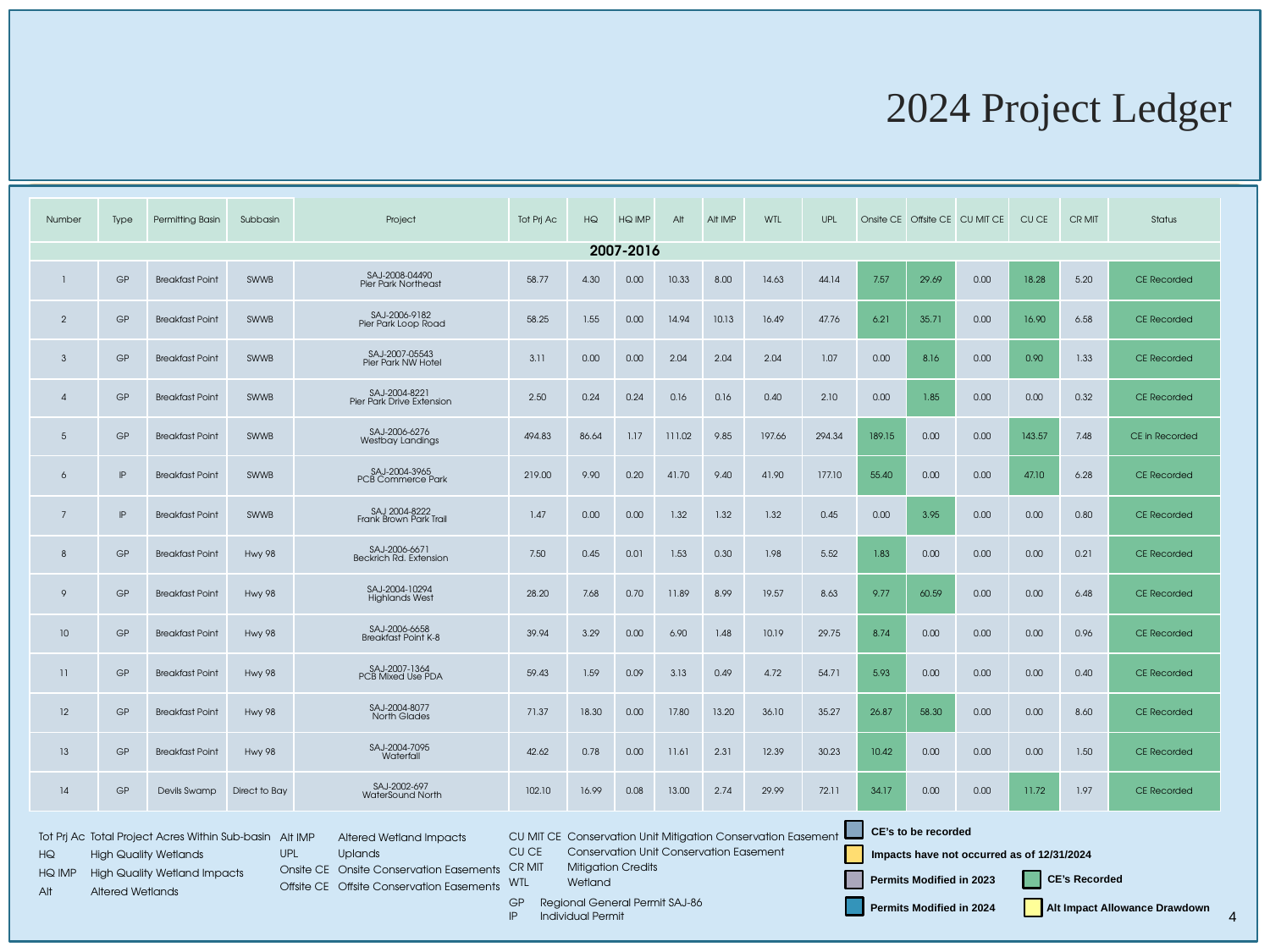

# 2024 Project Ledger

| Number | Type | Permitting Basin | Subbasin | Project | Tot Prj Ac | HQ | HQ IMP | Alt | Alt IMP | WTL | UPL | Onsite CE | Offsite CE | CU MIT CE | CU CE | CR MIT | Status |
| --- | --- | --- | --- | --- | --- | --- | --- | --- | --- | --- | --- | --- | --- | --- | --- | --- | --- |
| 2007-2016 |  |  |  |  |  |  |  |  |  |  |  |  |  |  |  |  |  |
| 1 | GP | Breakfast Point | SWWB | SAJ-2008-04490 Pier Park Northeast | 58.77 | 4.30 | 0.00 | 10.33 | 8.00 | 14.63 | 44.14 | 7.57 | 29.69 | 0.00 | 18.28 | 5.20 | CE Recorded |
| 2 | GP | Breakfast Point | SWWB | SAJ-2006-9182 Pier Park Loop Road | 58.25 | 1.55 | 0.00 | 14.94 | 10.13 | 16.49 | 47.76 | 6.21 | 35.71 | 0.00 | 16.90 | 6.58 | CE Recorded |
| 3 | GP | Breakfast Point | SWWB | SAJ-2007-05543 Pier Park NW Hotel | 3.11 | 0.00 | 0.00 | 2.04 | 2.04 | 2.04 | 1.07 | 0.00 | 8.16 | 0.00 | 0.90 | 1.33 | CE Recorded |
| 4 | GP | Breakfast Point | SWWB | SAJ-2004-8221 Pier Park Drive Extension | 2.50 | 0.24 | 0.24 | 0.16 | 0.16 | 0.40 | 2.10 | 0.00 | 1.85 | 0.00 | 0.00 | 0.32 | CE Recorded |
| 5 | GP | Breakfast Point | SWWB | SAJ-2006-6276 Westbay Landings | 494.83 | 86.64 | 1.17 | 111.02 | 9.85 | 197.66 | 294.34 | 189.15 | 0.00 | 0.00 | 143.57 | 7.48 | CE in Recorded |
| 6 | IP | Breakfast Point | SWWB | SAJ-2004-3965 PCB Commerce Park | 219.00 | 9.90 | 0.20 | 41.70 | 9.40 | 41.90 | 177.10 | 55.40 | 0.00 | 0.00 | 47.10 | 6.28 | CE Recorded |
| 7 | IP | Breakfast Point | SWWB | SAJ 2004-8222 Frank Brown Park Trail | 1.47 | 0.00 | 0.00 | 1.32 | 1.32 | 1.32 | 0.45 | 0.00 | 3.95 | 0.00 | 0.00 | 0.80 | CE Recorded |
| 8 | GP | Breakfast Point | Hwy 98 | SAJ-2006-6671 Beckrich Rd. Extension | 7.50 | 0.45 | 0.01 | 1.53 | 0.30 | 1.98 | 5.52 | 1.83 | 0.00 | 0.00 | 0.00 | 0.21 | CE Recorded |
| 9 | GP | Breakfast Point | Hwy 98 | SAJ-2004-10294 Highlands West | 28.20 | 7.68 | 0.70 | 11.89 | 8.99 | 19.57 | 8.63 | 9.77 | 60.59 | 0.00 | 0.00 | 6.48 | CE Recorded |
| 10 | GP | Breakfast Point | Hwy 98 | SAJ-2006-6658 Breakfast Point K-8 | 39.94 | 3.29 | 0.00 | 6.90 | 1.48 | 10.19 | 29.75 | 8.74 | 0.00 | 0.00 | 0.00 | 0.96 | CE Recorded |
| 11 | GP | Breakfast Point | Hwy 98 | SAJ-2007-1364 PCB Mixed Use PDA | 59.43 | 1.59 | 0.09 | 3.13 | 0.49 | 4.72 | 54.71 | 5.93 | 0.00 | 0.00 | 0.00 | 0.40 | CE Recorded |
| 12 | GP | Breakfast Point | Hwy 98 | SAJ-2004-8077 North Glades | 71.37 | 18.30 | 0.00 | 17.80 | 13.20 | 36.10 | 35.27 | 26.87 | 58.30 | 0.00 | 0.00 | 8.60 | CE Recorded |
| 13 | GP | Breakfast Point | Hwy 98 | SAJ-2004-7095 Waterfall | 42.62 | 0.78 | 0.00 | 11.61 | 2.31 | 12.39 | 30.23 | 10.42 | 0.00 | 0.00 | 0.00 | 1.50 | CE Recorded |
| 14 | GP | Devils Swamp | Direct to Bay | SAJ-2002-697 WaterSound North | 102.10 | 16.99 | 0.08 | 13.00 | 2.74 | 29.99 | 72.11 | 34.17 | 0.00 | 0.00 | 11.72 | 1.97 | CE Recorded |
CE’s to be recorded
| CU MIT CE | Conservation Unit Mitigation Conservation Easement |
| --- | --- |
| CU CE | Conservation Unit Conservation Easement |
| CR MIT | Mitigation Credits |
| WTL | Wetland |

| Tot Prj Ac | Total Project Acres Within Sub-basin |
| --- | --- |
| HQ | High Quality Wetlands |
| HQ IMP | High Quality Wetland Impacts |
| Alt | Altered Wetlands |
| Alt IMP | Altered Wetland Impacts |
| --- | --- |
| UPL | Uplands |
| Onsite CE | Onsite Conservation Easements |
| Offsite CE | Offsite Conservation Easements |
         Impacts have not occurred as of 12/31/2024

CE’s Recorded
Permits Modified in 2023

| GP | Regional General Permit SAJ-86 |
| --- | --- |
| IP | Individual Permit |
Alt Impact Allowance Drawdown
Permits Modified in 2024

4